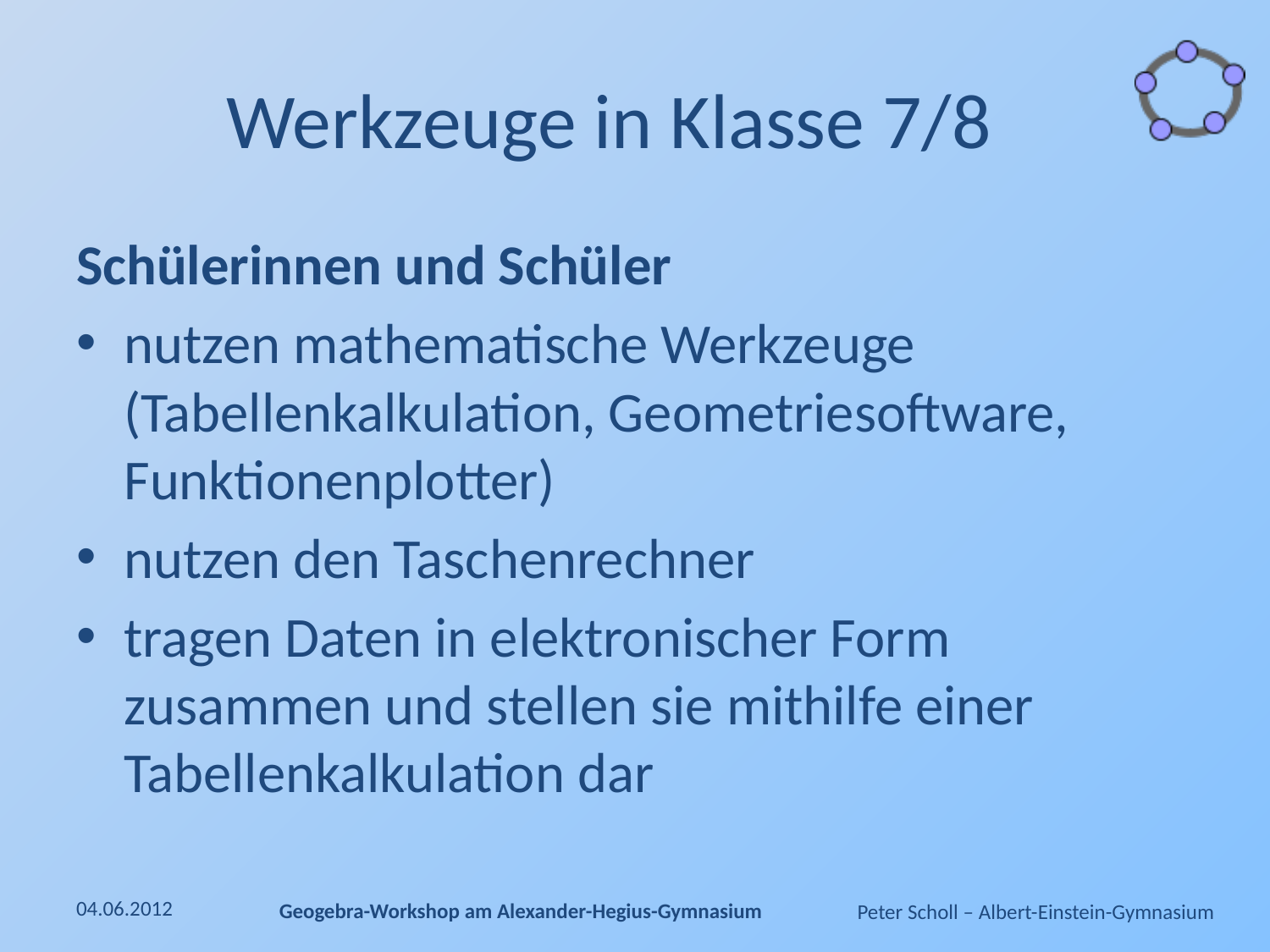

# Werkzeuge in Klasse 7/8
Schülerinnen und Schüler
nutzen mathematische Werkzeuge (Tabellenkalkulation, Geometriesoftware, Funktionenplotter)
nutzen den Taschenrechner
tragen Daten in elektronischer Form zusammen und stellen sie mithilfe einer Tabellenkalkulation dar
04.06.2012
Geogebra-Workshop am Alexander-Hegius-Gymnasium